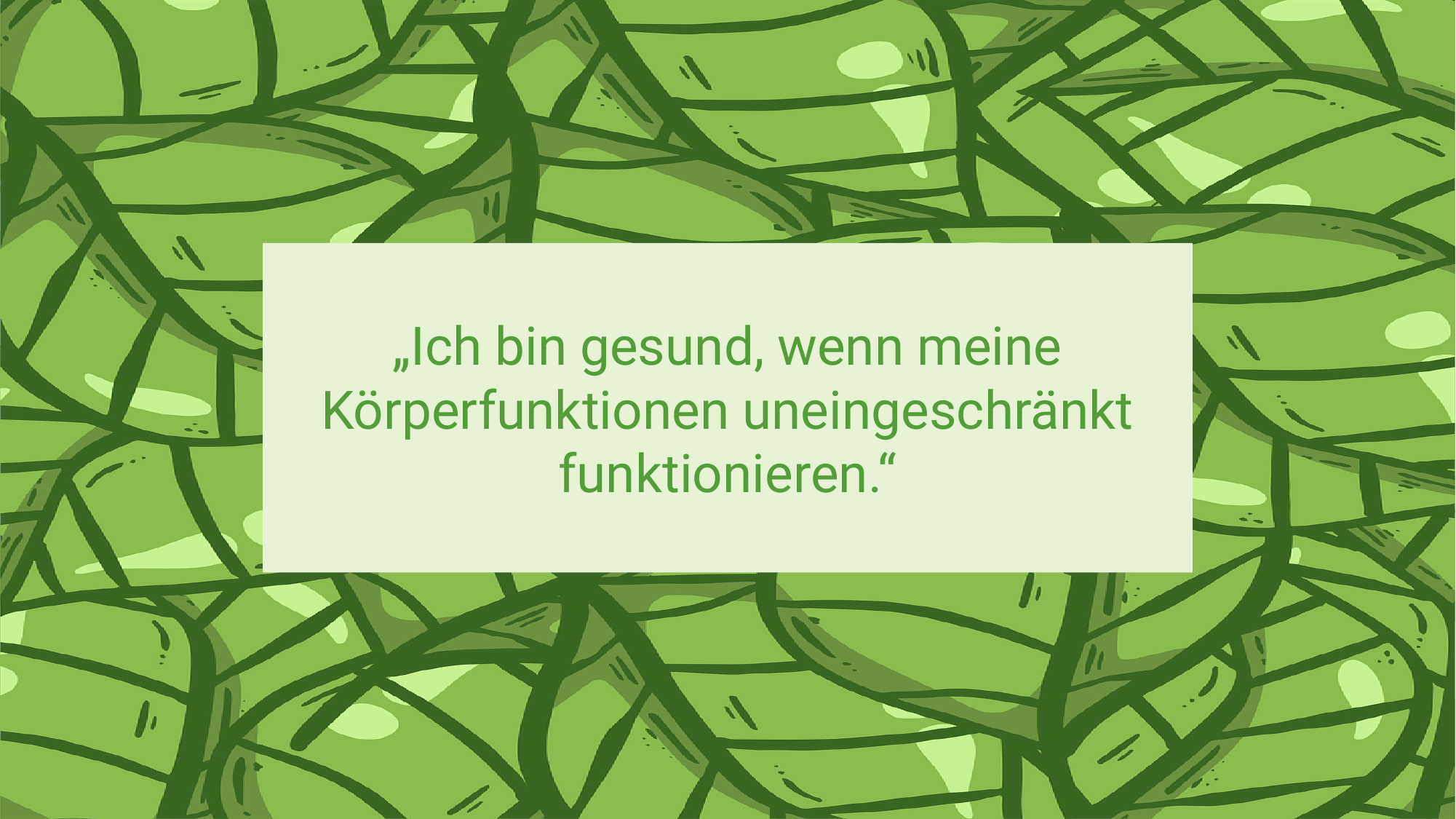

„Ich bin gesund, wenn meine Körperfunktionen uneingeschränkt funktionieren.“